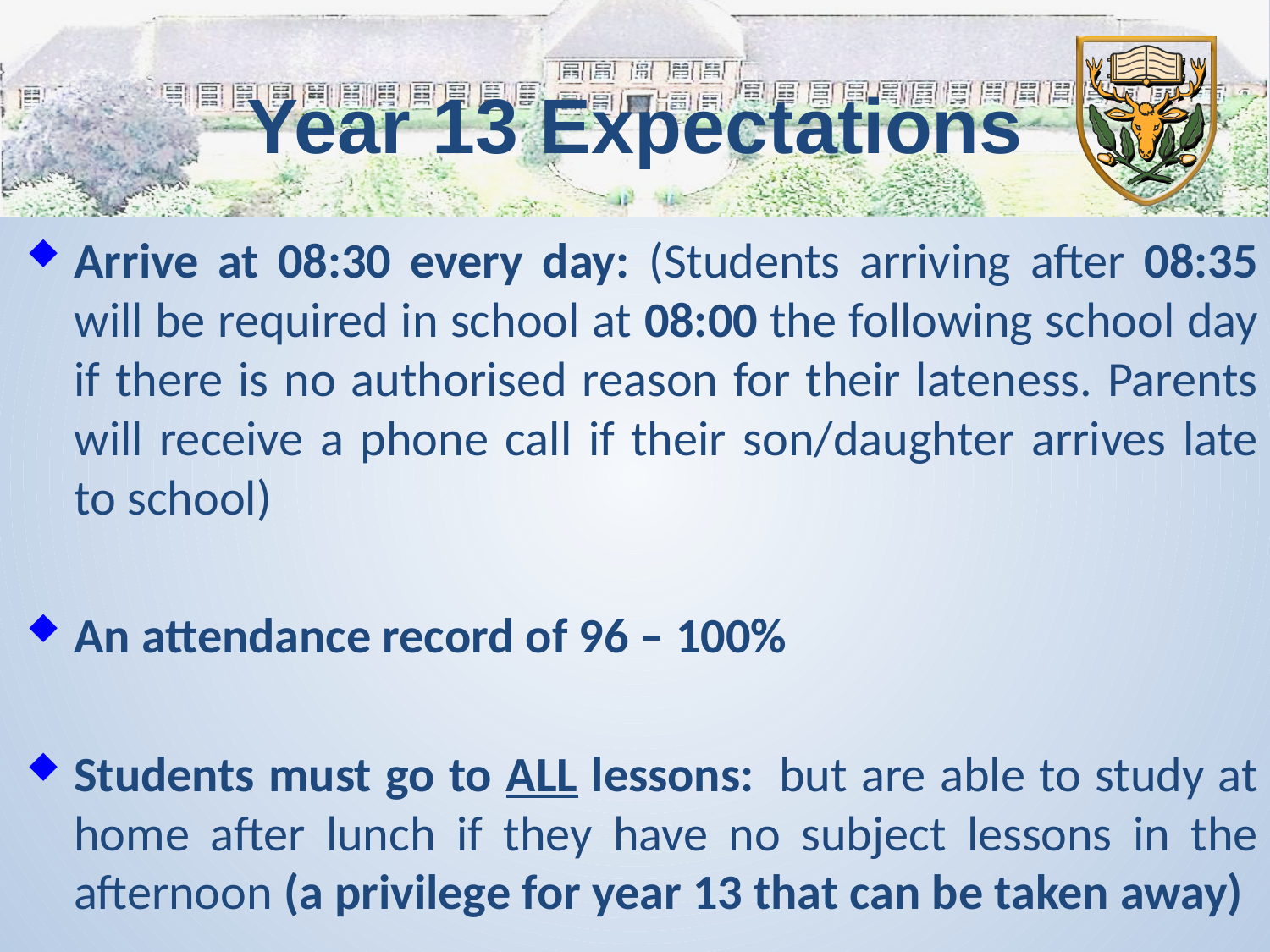

# Year 13 Expectations
Arrive at 08:30 every day: (Students arriving after 08:35 will be required in school at 08:00 the following school day if there is no authorised reason for their lateness. Parents will receive a phone call if their son/daughter arrives late to school)

An attendance record of 96 – 100%

Students must go to ALL lessons:  but are able to study at home after lunch if they have no subject lessons in the afternoon (a privilege for year 13 that can be taken away)